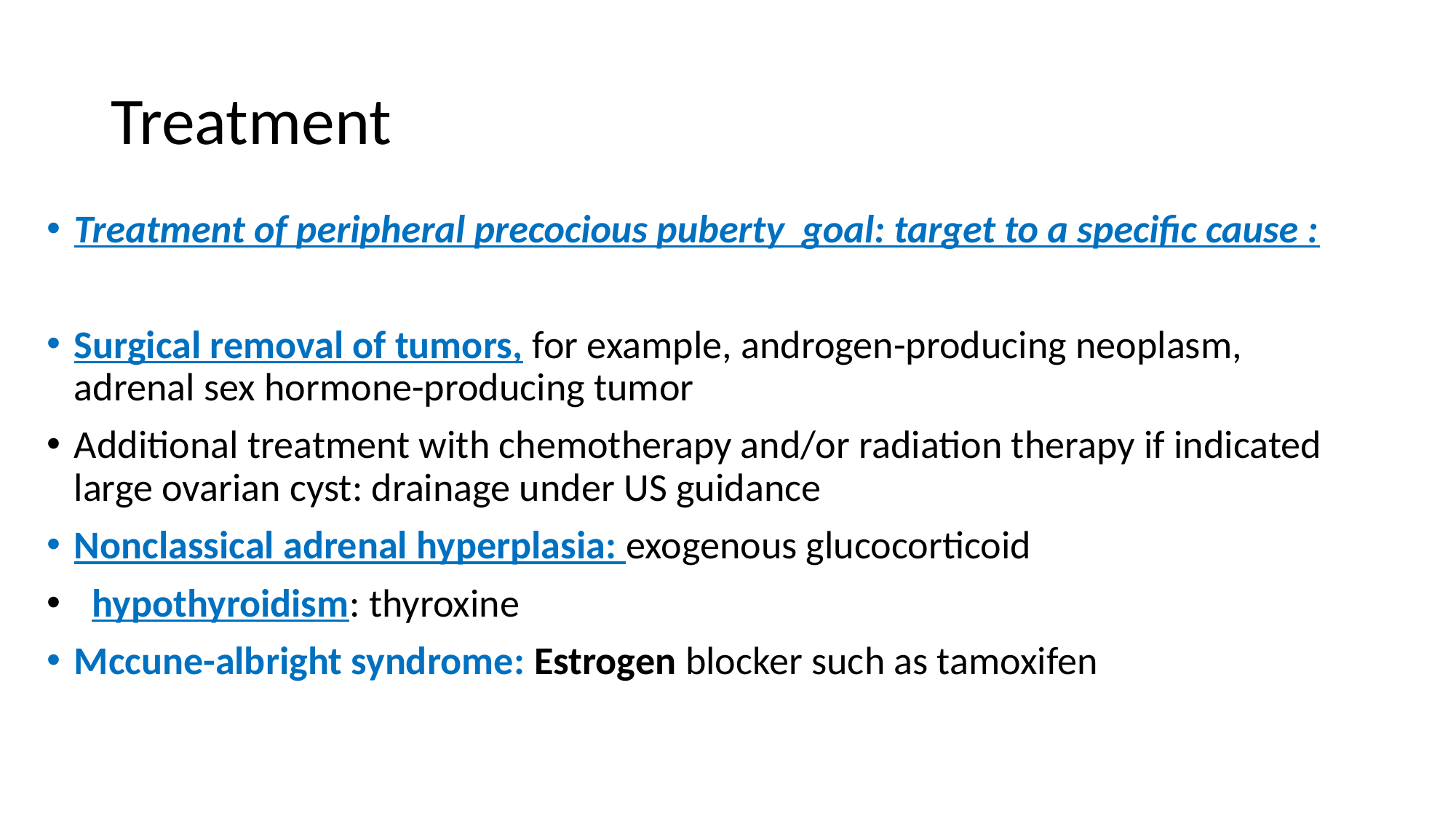

# Treatment
Treatment of peripheral precocious puberty  goal: target to a specific cause :

Surgical removal of tumors, for example, androgen-producing neoplasm, adrenal sex hormone-producing tumor
Additional treatment with chemotherapy and/or radiation therapy if indicated  large ovarian cyst: drainage under US guidance
Nonclassical adrenal hyperplasia: exogenous glucocorticoid
  hypothyroidism: thyroxine
Mccune-albright syndrome: Estrogen blocker such as tamoxifen